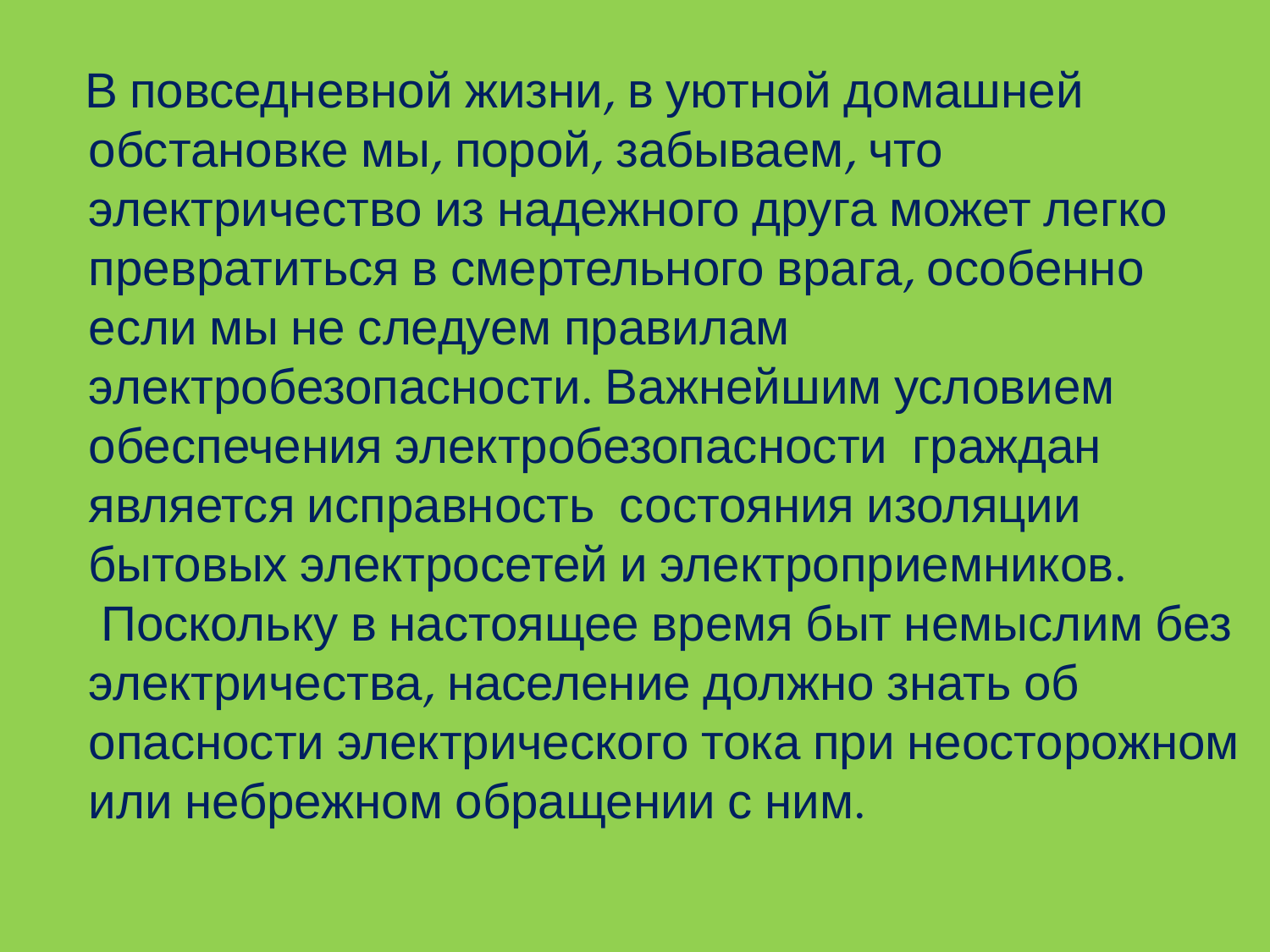

В повседневной жизни, в уютной домашней обстановке мы, порой, забываем, что электричество из надежного друга может легко превратиться в смертельного врага, особенно если мы не следуем правилам электробезопасности. Важнейшим условием обеспечения электробезопасности  граждан является исправность  состояния изоляции бытовых электросетей и электроприемников.
 Поскольку в настоящее время быт немыслим без электричества, население должно знать об опасности электрического тока при неосторожном или небрежном обращении с ним.